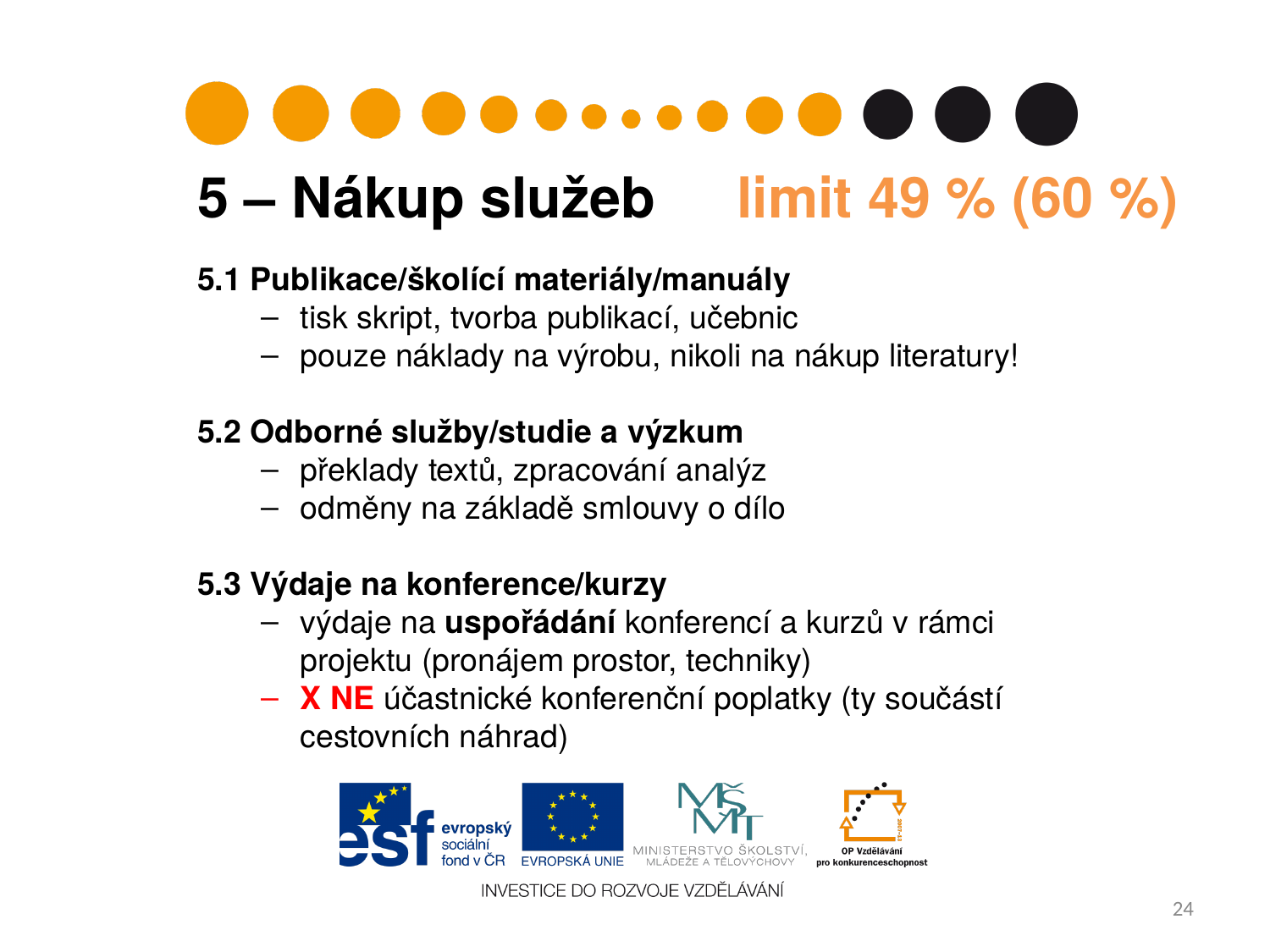

5 – Nákup služeb 	  limit 49 % (60 %)
5.1 Publikace/školící materiály/manuály
tisk skript, tvorba publikací, učebnic
pouze náklady na výrobu, nikoli na nákup literatury!

5.2 Odborné služby/studie a výzkum
překlady textů, zpracování analýz
odměny na základě smlouvy o dílo

5.3 Výdaje na konference/kurzy
výdaje na uspořádání konferencí a kurzů v rámci projektu (pronájem prostor, techniky)
X NE účastnické konferenční poplatky (ty součástí cestovních náhrad)

24